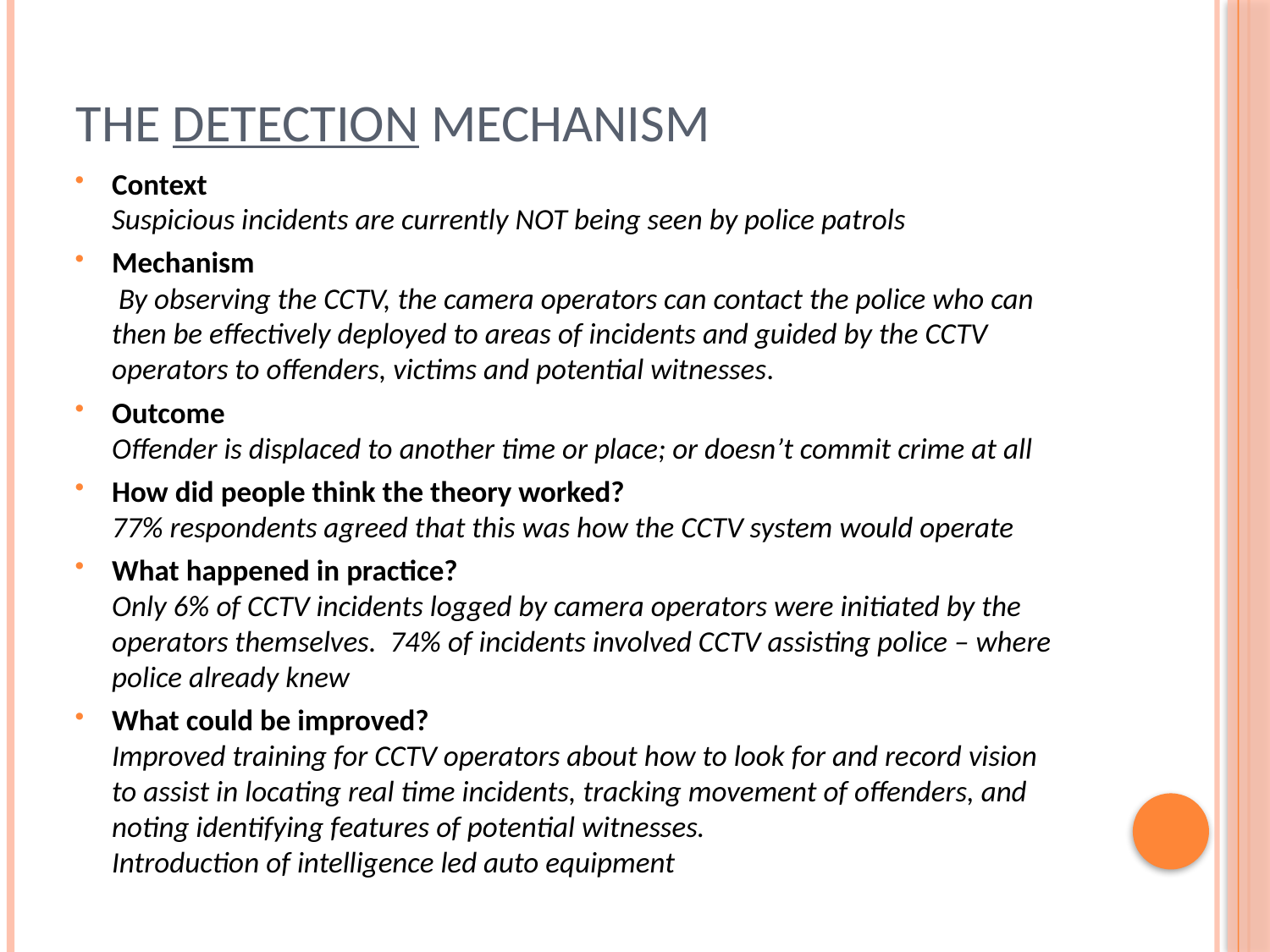

# The detection mechanism
Context
Suspicious incidents are currently NOT being seen by police patrols
Mechanism
 By observing the CCTV, the camera operators can contact the police who can then be effectively deployed to areas of incidents and guided by the CCTV operators to offenders, victims and potential witnesses.
Outcome
Offender is displaced to another time or place; or doesn’t commit crime at all
How did people think the theory worked?
77% respondents agreed that this was how the CCTV system would operate
What happened in practice?
Only 6% of CCTV incidents logged by camera operators were initiated by the operators themselves.  74% of incidents involved CCTV assisting police – where police already knew
What could be improved?
Improved training for CCTV operators about how to look for and record vision to assist in locating real time incidents, tracking movement of offenders, and noting identifying features of potential witnesses.
Introduction of intelligence led auto equipment